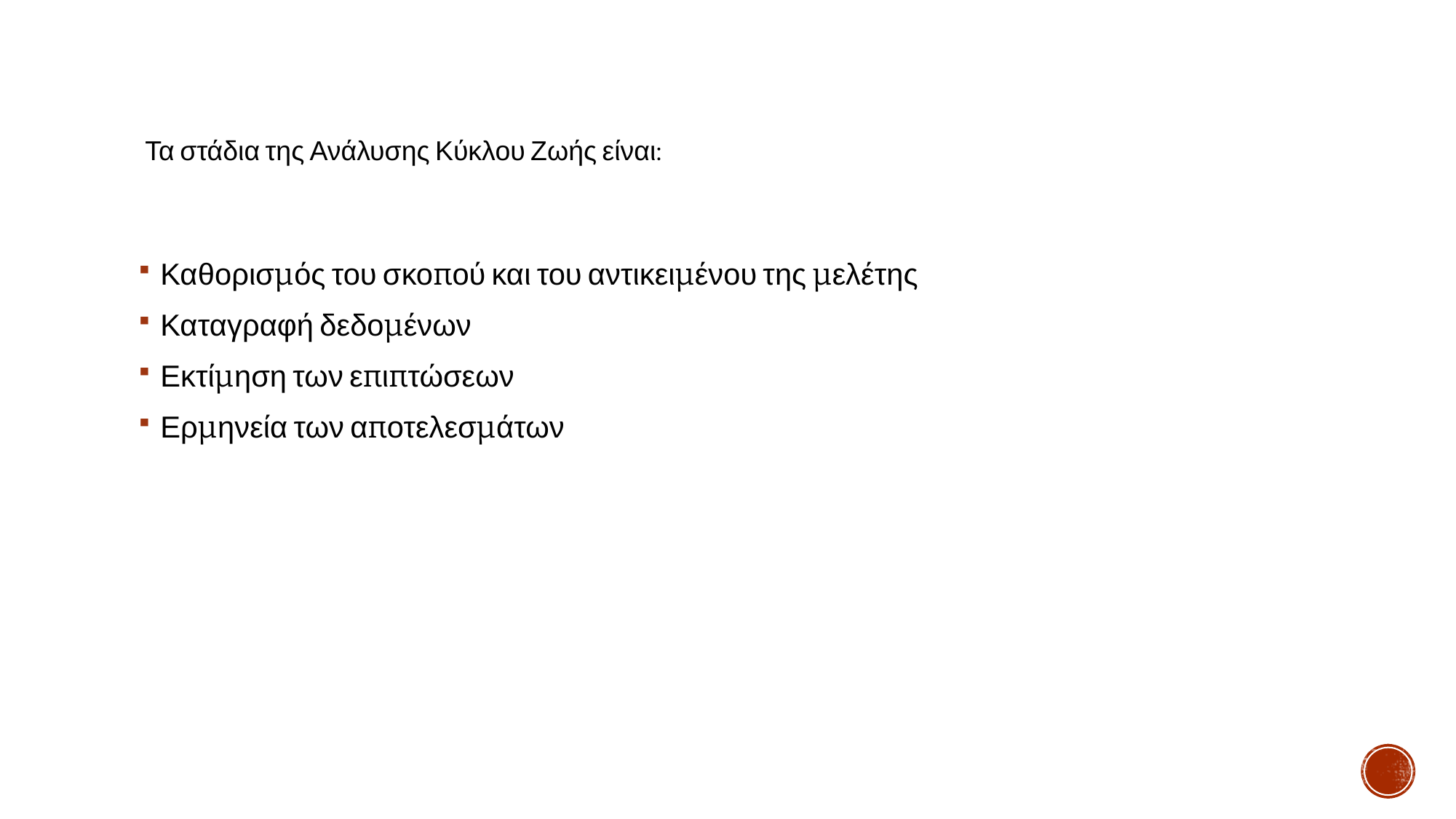

#
Τα στάδια της Ανάλυσης Κύκλου Ζωής είναι:
Καθορισμός του σκοπού και του αντικειμένου της μελέτης
Καταγραφή δεδομένων
Εκτίμηση των επιπτώσεων
Ερμηνεία των αποτελεσμάτων